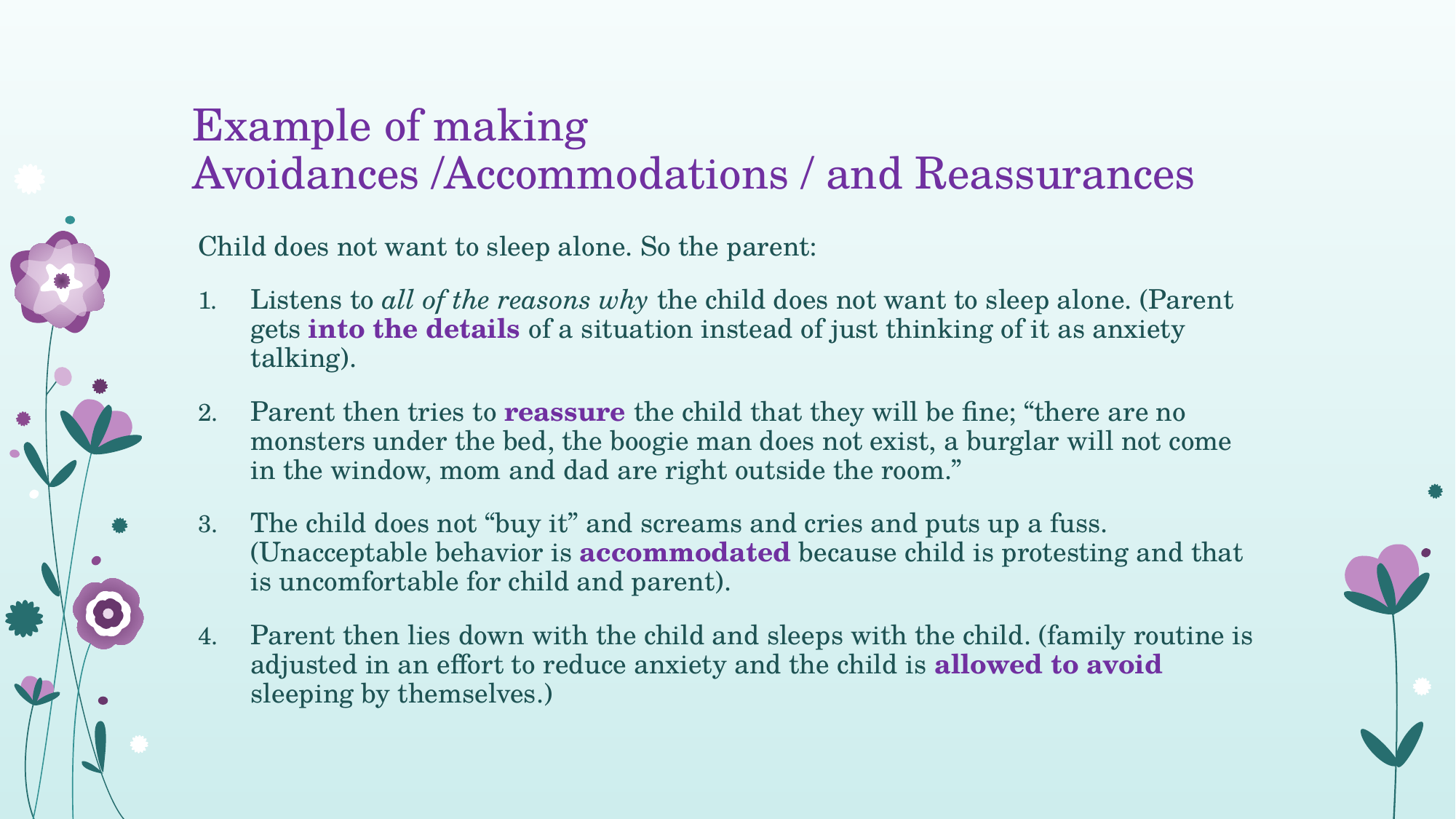

# Example of making Avoidances /Accommodations / and Reassurances
Child does not want to sleep alone. So the parent:
Listens to all of the reasons why the child does not want to sleep alone. (Parent gets into the details of a situation instead of just thinking of it as anxiety talking).
Parent then tries to reassure the child that they will be fine; “there are no monsters under the bed, the boogie man does not exist, a burglar will not come in the window, mom and dad are right outside the room.”
The child does not “buy it” and screams and cries and puts up a fuss. (Unacceptable behavior is accommodated because child is protesting and that is uncomfortable for child and parent).
Parent then lies down with the child and sleeps with the child. (family routine is adjusted in an effort to reduce anxiety and the child is allowed to avoid sleeping by themselves.)